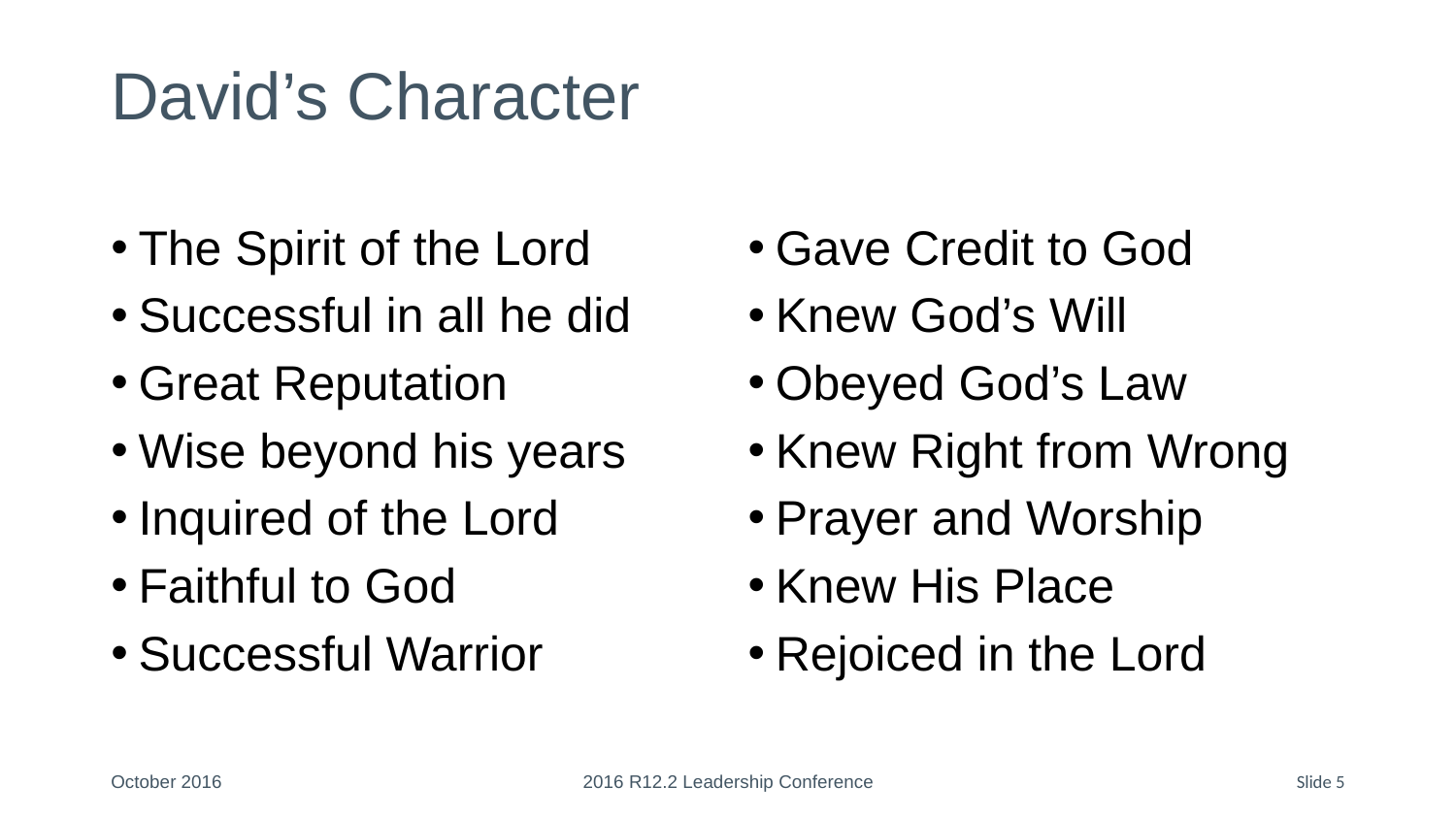

# David’s Character
The Spirit of the Lord
Successful in all he did
Great Reputation
Wise beyond his years
Inquired of the Lord
Faithful to God
Successful Warrior

Gave Credit to God
Knew God’s Will
Obeyed God’s Law
Knew Right from Wrong
Prayer and Worship
Knew His Place
Rejoiced in the Lord

October 2016
2016 R12.2 Leadership Conference
Slide 5